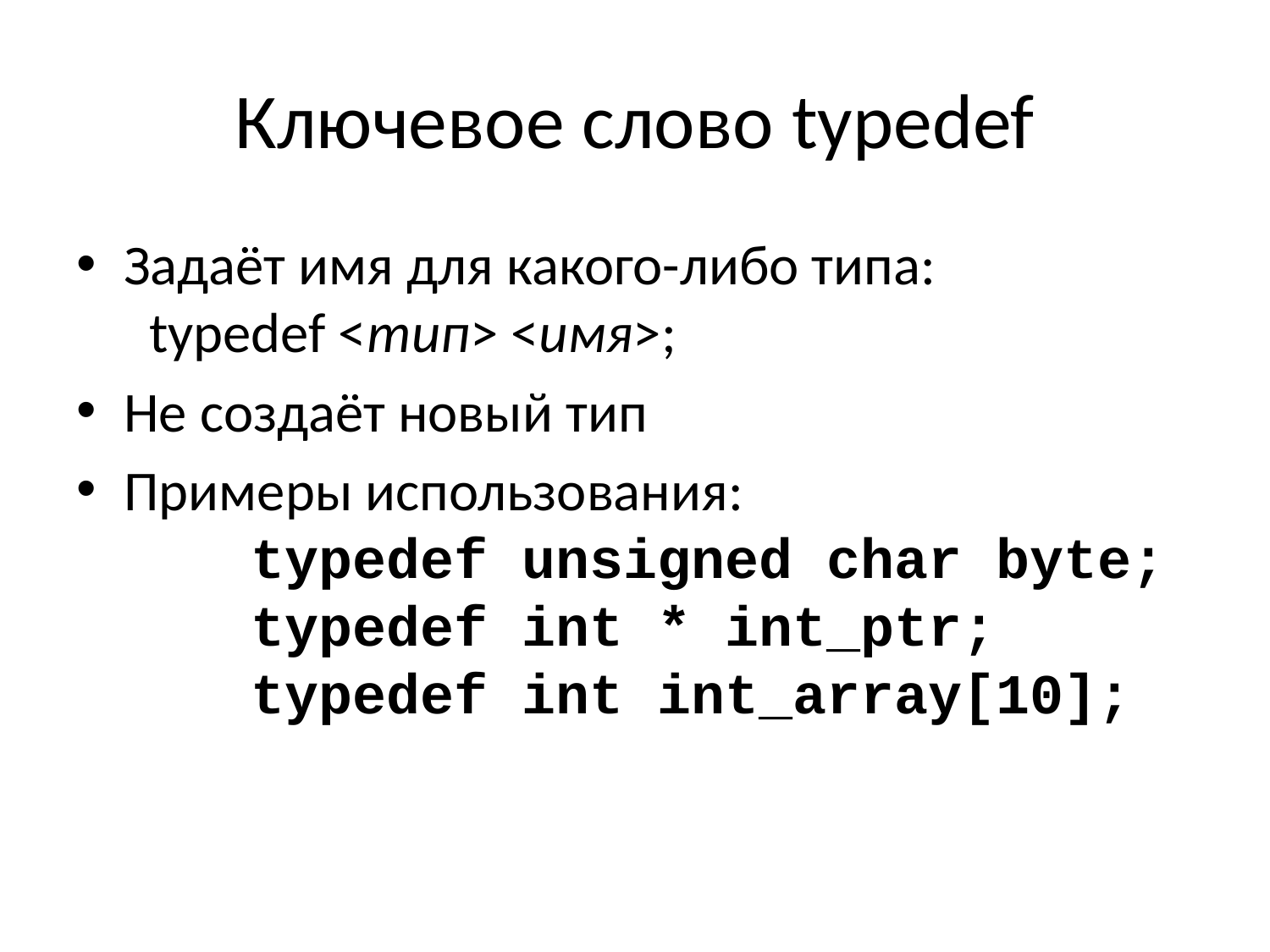

# Ключевое слово typedef
Задаёт имя для какого-либо типа:
  typedef <тип> <имя>;
Не создаёт новый тип
Примеры использования:
	typedef unsigned char byte;
	typedef int * int_ptr;
	typedef int int_array[10];